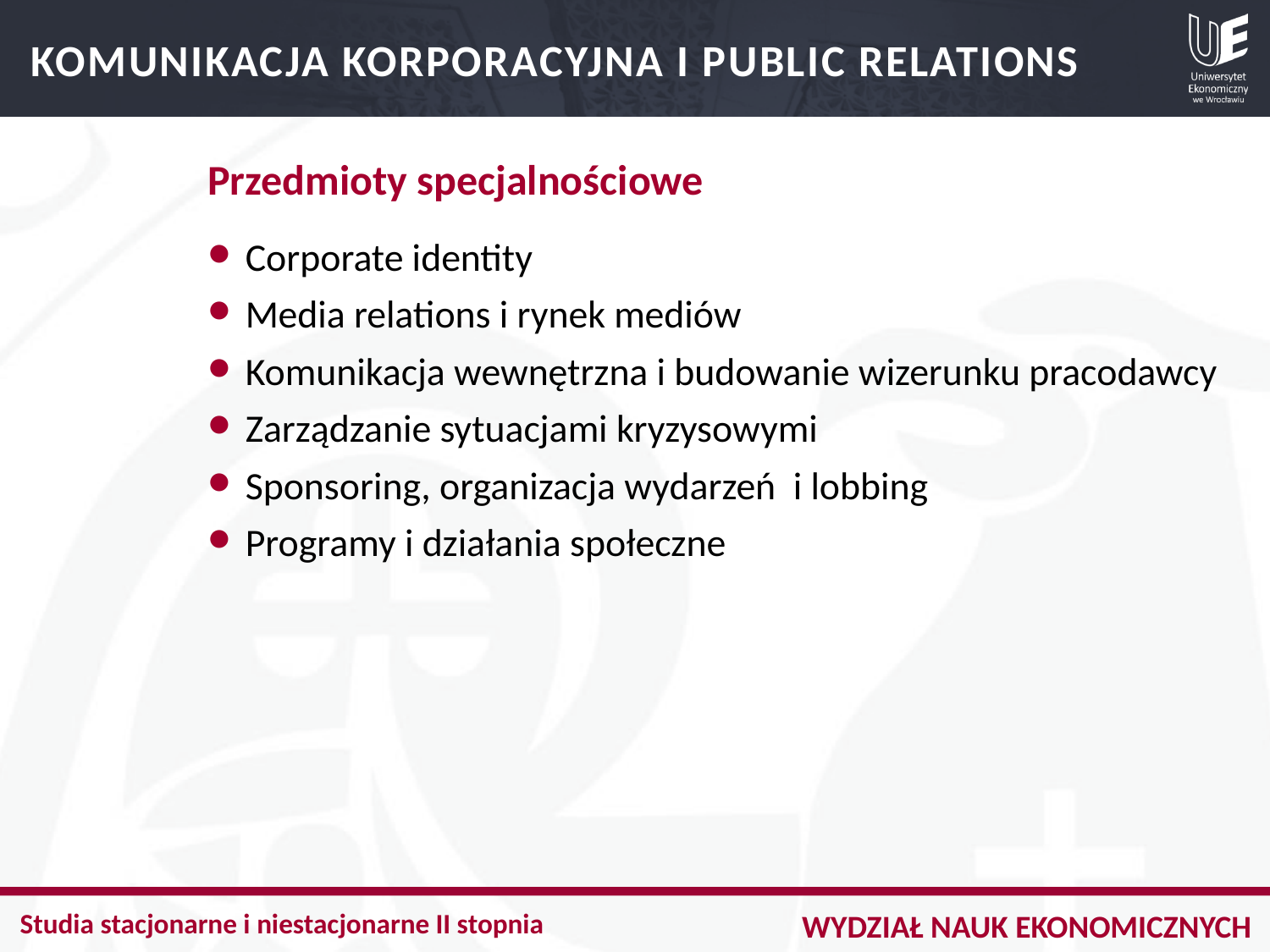

KOMUNIKACJA KORPORACYJNA I PUBLIC RELATIONS
Przedmioty specjalnościowe
Corporate identity
Media relations i rynek mediów
Komunikacja wewnętrzna i budowanie wizerunku pracodawcy
Zarządzanie sytuacjami kryzysowymi
Sponsoring, organizacja wydarzeń  i lobbing
Programy i działania społeczne